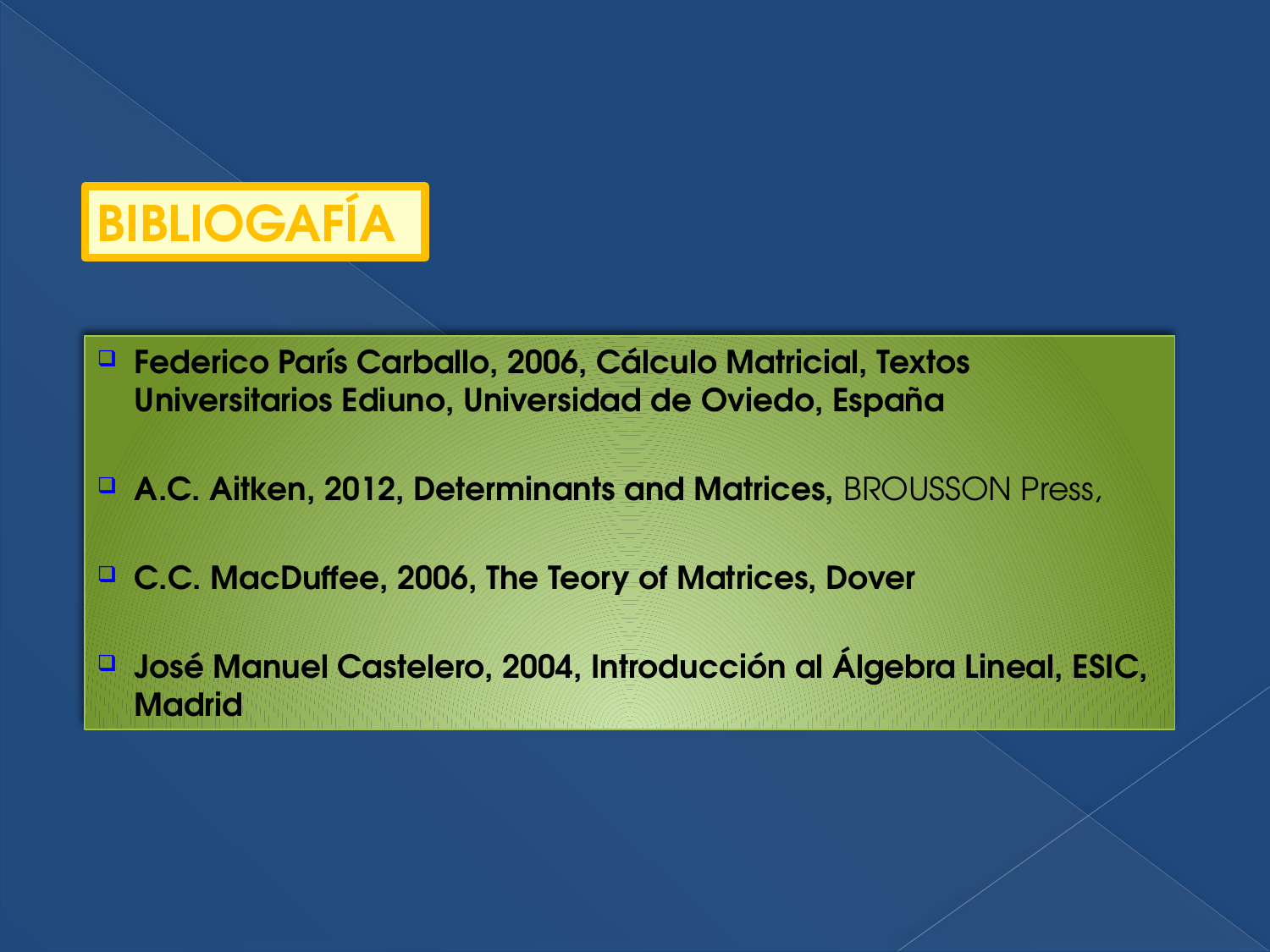

BIBLIOGAFÍA
Federico París Carballo, 2006, Cálculo Matricial, Textos Universitarios Ediuno, Universidad de Oviedo, España

A.C. Aitken, 2012, Determinants and Matrices, BROUSSON Press,

C.C. MacDuffee, 2006, The Teory of Matrices, Dover

José Manuel Castelero, 2004, Introducción al Álgebra Lineal, ESIC, Madrid